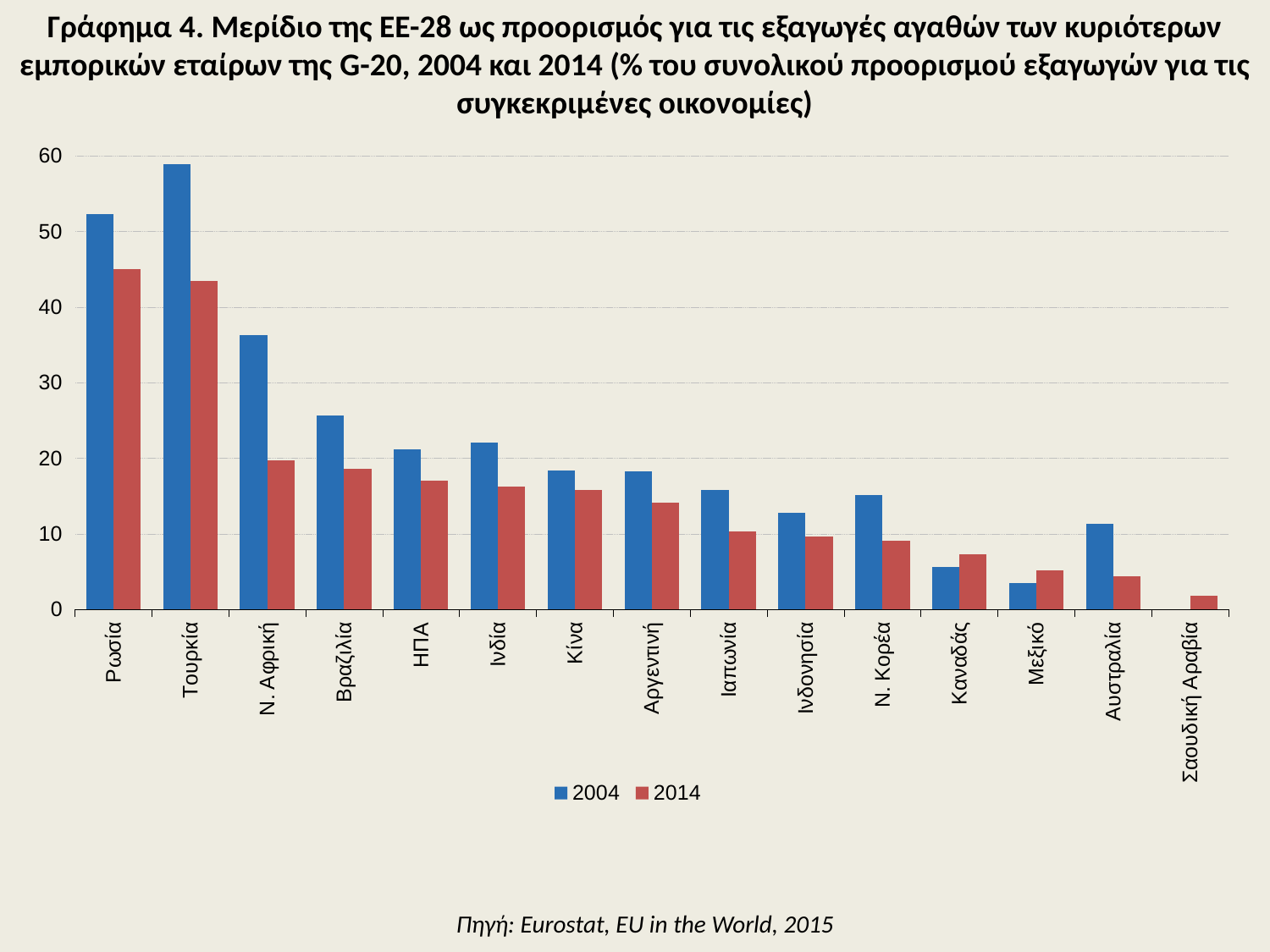

Γράφημα 4. Μερίδιο της ΕΕ-28 ως προορισμός για τις εξαγωγές αγαθών των κυριότερων εμπορικών εταίρων της G-20, 2004 και 2014 (% του συνολικού προορισμού εξαγωγών για τις συγκεκριμένες οικονομίες)

### Chart

| Category | 2004 | 2014 |
|---|---|---|
| Ρωσία | 52.26665027861979 | 45.076121821762804 |
| Τουρκία | 58.863858335456186 | 43.47307932089892 |
| Ν. Αφρική | 36.319111971024526 | 19.69194535384354 |
| Βραζιλία | 25.642768108035053 | 18.67681647984468 |
| ΗΠΑ | 21.232957072735516 | 17.092414243635933 |
| Ινδία | 22.074459651249033 | 16.240035313706407 |
| Κίνα | 18.370002151222756 | 15.844164208966724 |
| Αργεντινή | 18.332872226710393 | 14.196895251667675 |
| Ιαπωνία | 15.780363330730086 | 10.3834674626865 |
| Ινδονησία | 12.76093750250883 | 9.62702136221576 |
| Ν. Κορέα | 15.16740818565149 | 9.116721667147912 |
| Καναδάς | 5.58835836416903 | 7.3735336854585904 |
| Μεξικό | 3.547944096958959 | 5.136284265373346 |
| Αυστραλία | 11.395668186056492 | 4.393527786579679 |
| Σαουδική Αραβία | None | 1.8843138111905406 |
Πηγή: Eurostat, EU in the World, 2015